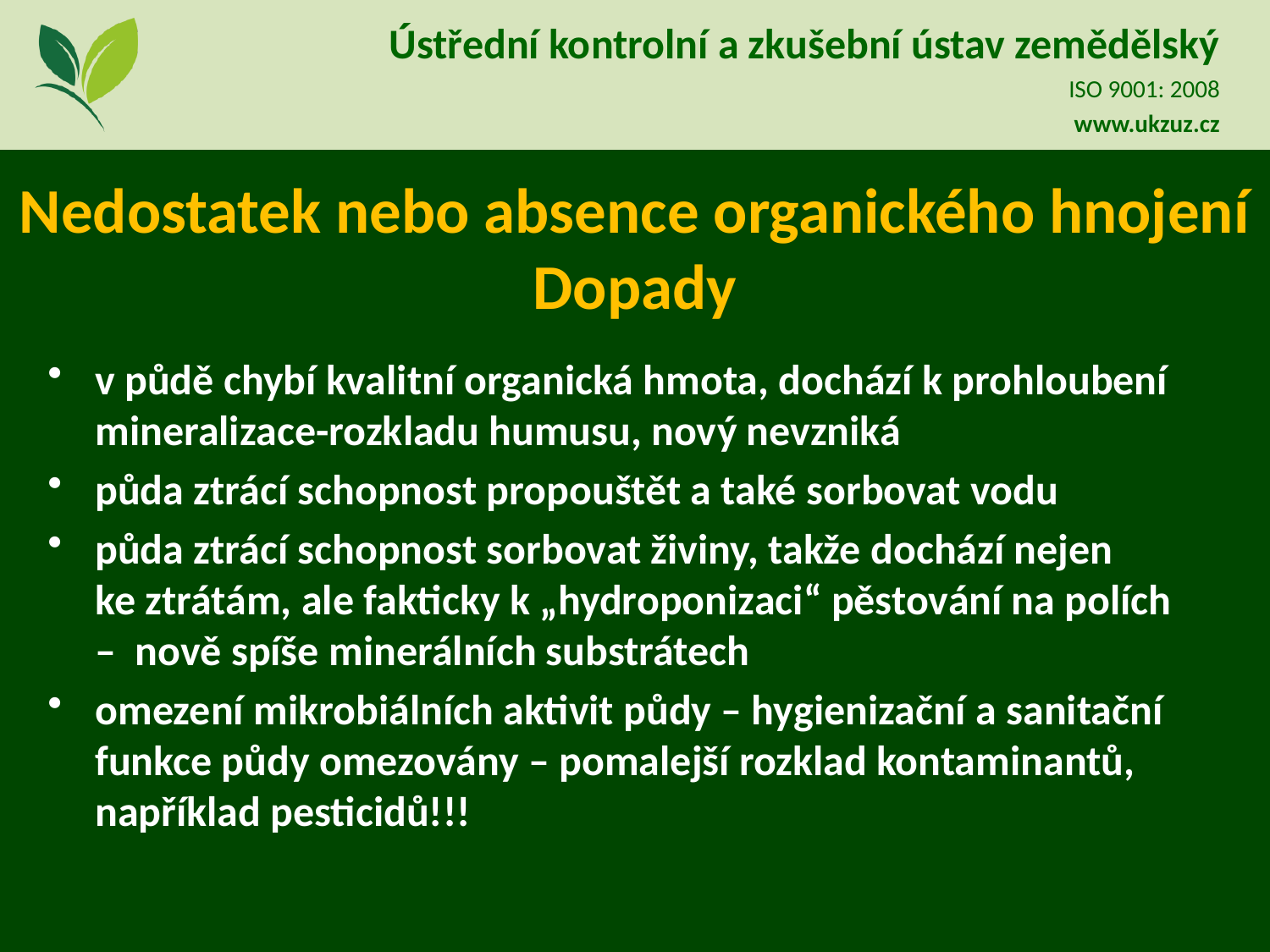

# Nedostatek nebo absence organického hnojení Dopady
v půdě chybí kvalitní organická hmota, dochází k prohloubení mineralizace-rozkladu humusu, nový nevzniká
půda ztrácí schopnost propouštět a také sorbovat vodu
půda ztrácí schopnost sorbovat živiny, takže dochází nejen          ke ztrátám, ale fakticky k „hydroponizaci“ pěstování na polích     –  nově spíše minerálních substrátech
omezení mikrobiálních aktivit půdy – hygienizační a sanitační funkce půdy omezovány – pomalejší rozklad kontaminantů, například pesticidů!!!